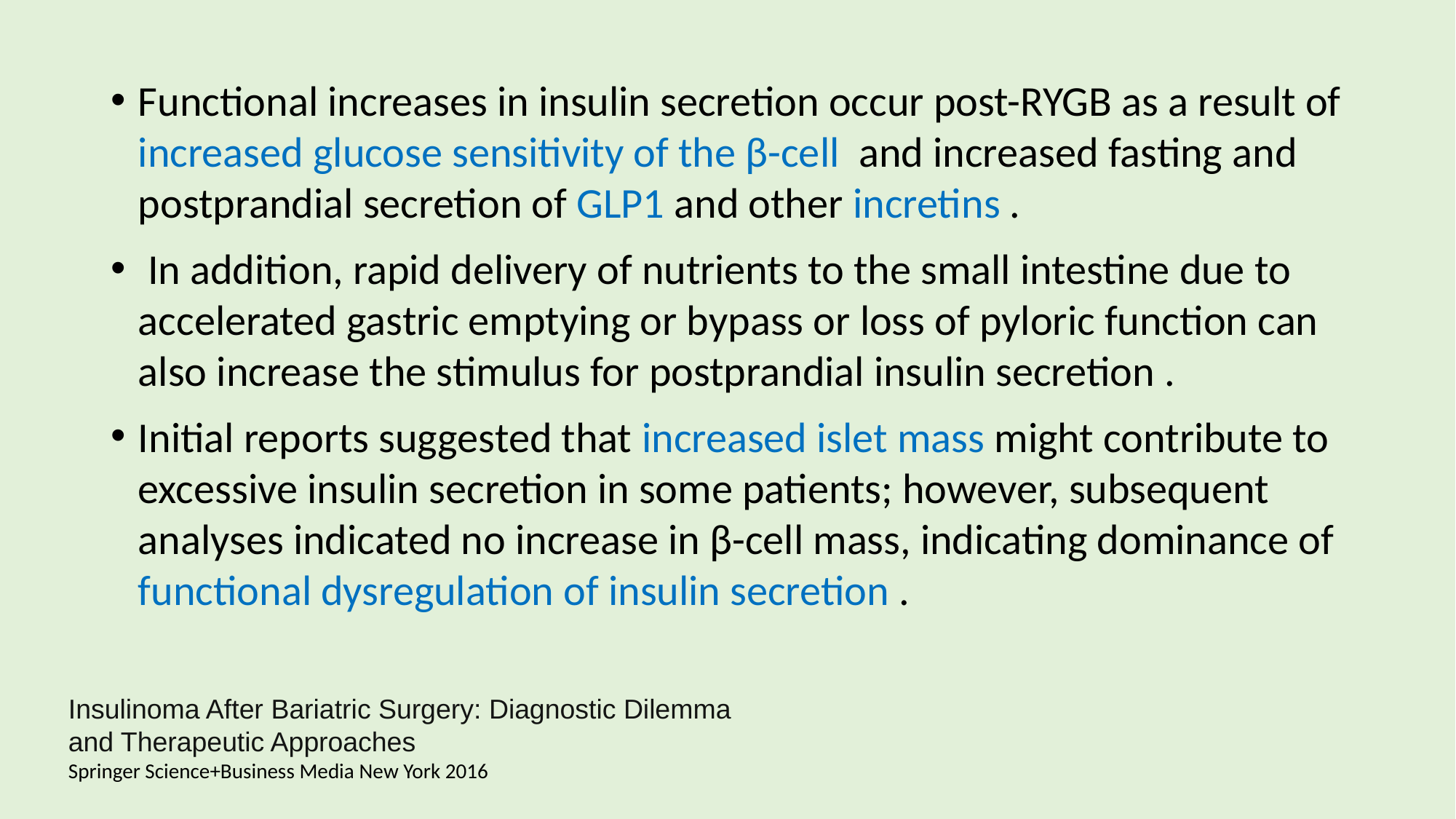

Functional increases in insulin secretion occur post-RYGB as a result of increased glucose sensitivity of the β-cell  and increased fasting and postprandial secretion of GLP1 and other incretins .
 In addition, rapid delivery of nutrients to the small intestine due to accelerated gastric emptying or bypass or loss of pyloric function can also increase the stimulus for postprandial insulin secretion .
Initial reports suggested that increased islet mass might contribute to excessive insulin secretion in some patients; however, subsequent analyses indicated no increase in β-cell mass, indicating dominance of functional dysregulation of insulin secretion .

Insulinoma After Bariatric Surgery: Diagnostic Dilemma
and Therapeutic Approaches
Springer Science+Business Media New York 2016